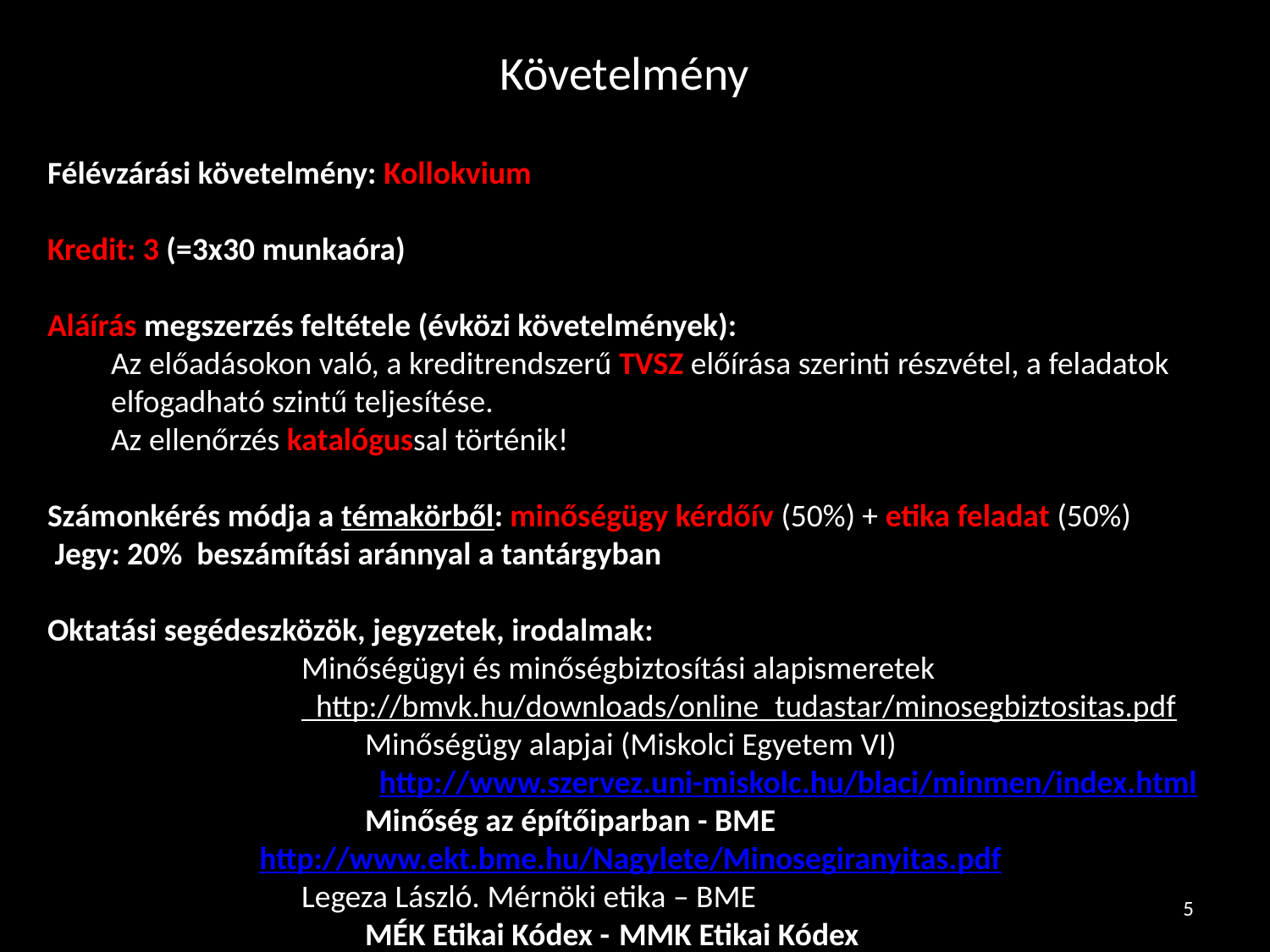

# Követelmény
Félévzárási követelmény: Kollokvium

Kredit: 3 (=3x30 munkaóra)

Aláírás megszerzés feltétele (évközi követelmények):
Az előadásokon való, a kreditrendszerű TVSZ előírása szerinti részvétel, a feladatok elfogadható szintű teljesítése.
Az ellenőrzés katalógussal történik!

Számonkérés módja a témakörből: minőségügy kérdőív (50%) + etika feladat (50%)
 Jegy: 20%  beszámítási aránnyal a tantárgyban

Oktatási segédeszközök, jegyzetek, irodalmak:
		Minőségügyi és minőségbiztosítási alapismeretek
  http://bmvk.hu/downloads/online_tudastar/minosegbiztositas.pdf
	Minőségügy alapjai (Miskolci Egyetem VI)
	  http://www.szervez.uni-miskolc.hu/blaci/minmen/index.html
	Minőség az építőiparban - BME
 	  http://www.ekt.bme.hu/Nagylete/Minosegiranyitas.pdf
		Legeza László. Mérnöki etika – BME
	MÉK Etikai Kódex - 	MMK Etikai Kódex

5